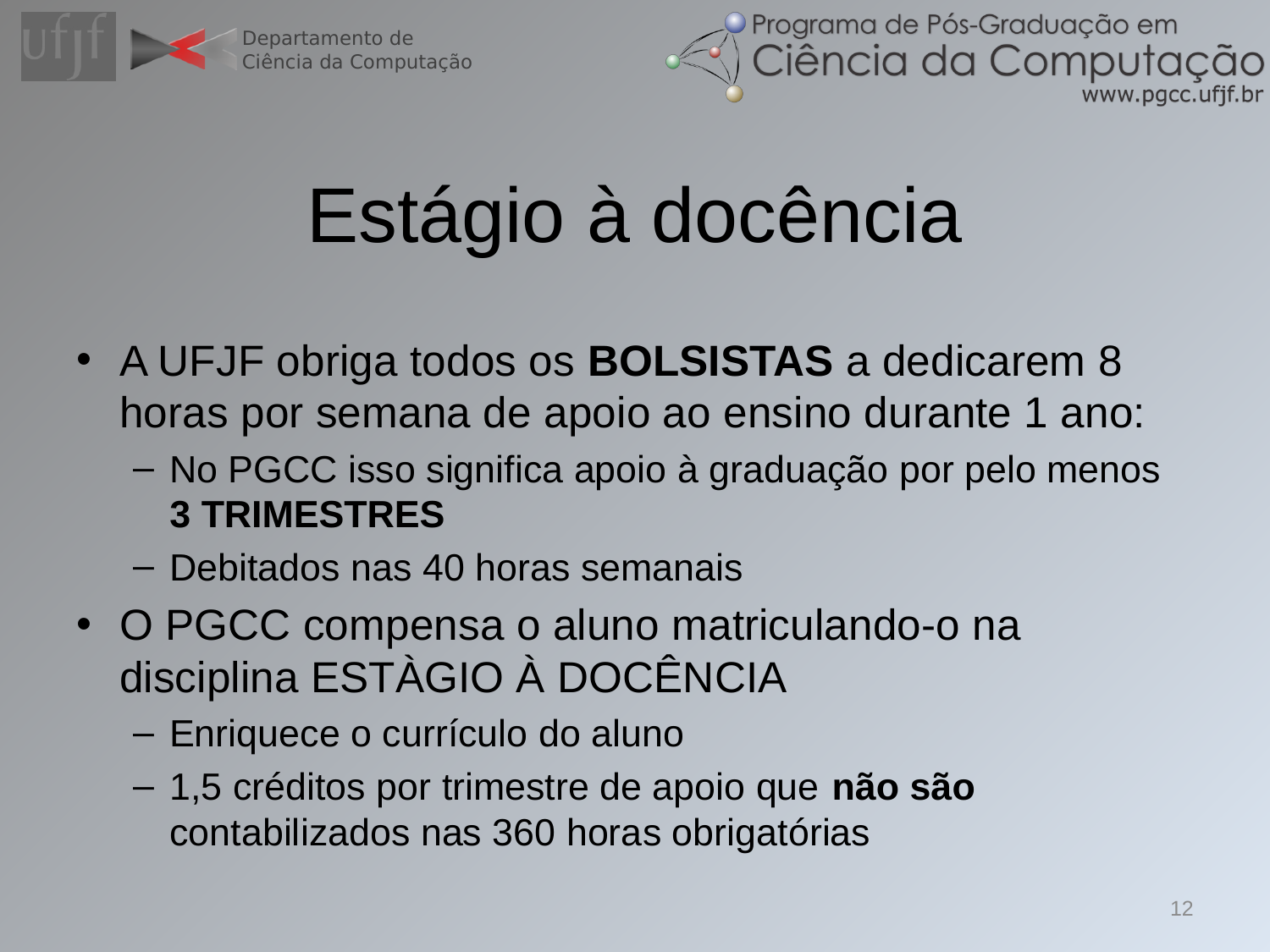

# Estágio à docência
A UFJF obriga todos os BOLSISTAS a dedicarem 8 horas por semana de apoio ao ensino durante 1 ano:
No PGCC isso significa apoio à graduação por pelo menos 3 TRIMESTRES
Debitados nas 40 horas semanais
O PGCC compensa o aluno matriculando-o na disciplina ESTÀGIO À DOCÊNCIA
Enriquece o currículo do aluno
1,5 créditos por trimestre de apoio que não são contabilizados nas 360 horas obrigatórias
12